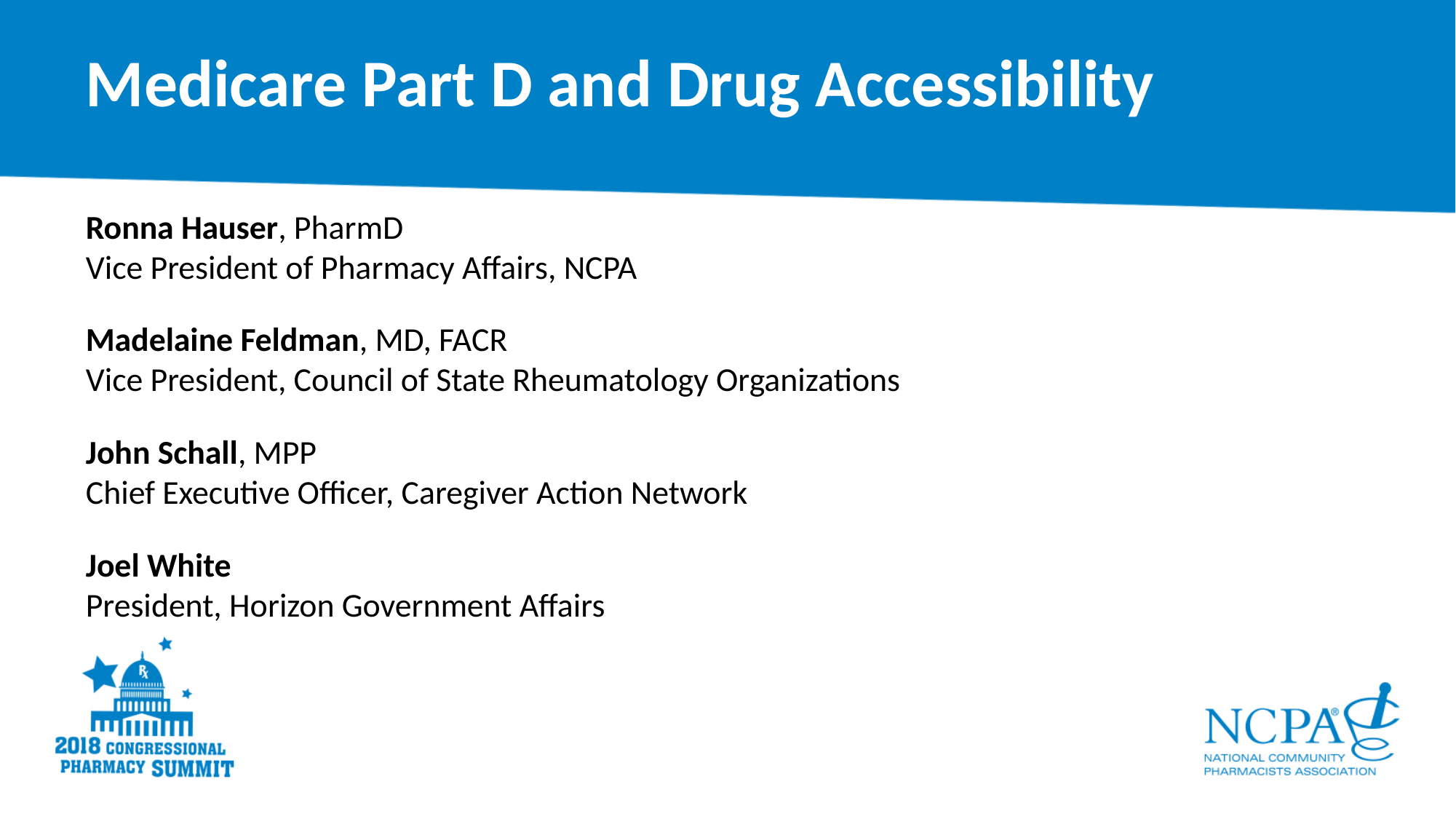

# Medicare Part D and Drug Accessibility
Ronna Hauser, PharmD
Vice President of Pharmacy Affairs, NCPA

Madelaine Feldman, MD, FACR
Vice President, Council of State Rheumatology Organizations

John Schall, MPP
Chief Executive Officer, Caregiver Action Network

Joel White
President, Horizon Government Affairs